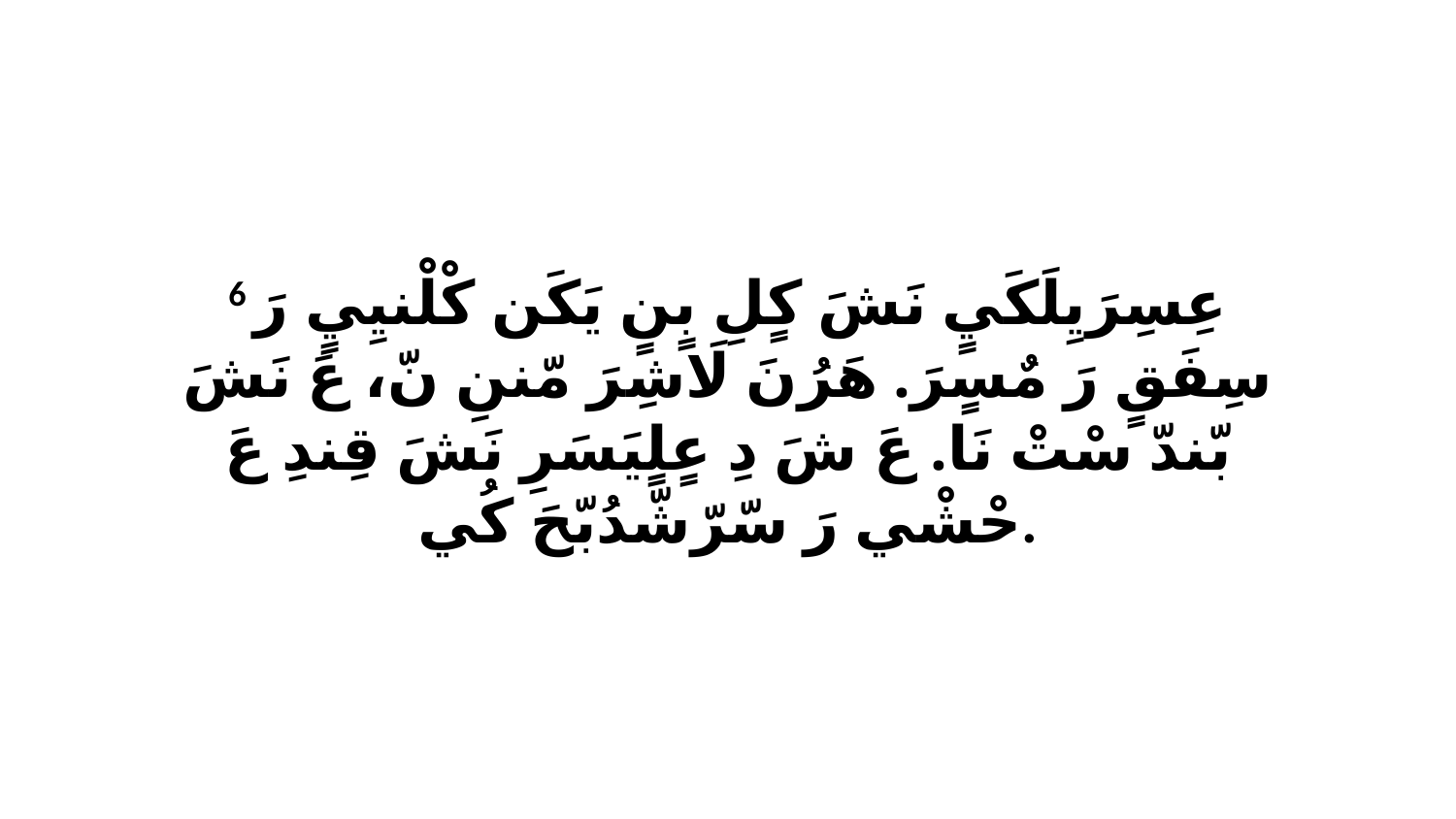

6 عِسِرَيِلَكَيٍ نَشَ كٍلِ بٍنٍ يَكَن كْلْنيِيٍ رَ سِفَقٍ رَ مٌسٍرَ. هَرُنَ لَاشِرَ مّننِ نّ، عَ نَشَ بّندّ سْتْ نَا. عَ شَ دِ عٍلٍيَسَرِ نَشَ قِندِ عَ حْشْي رَ سّرّشّدُبّحَ كُي.